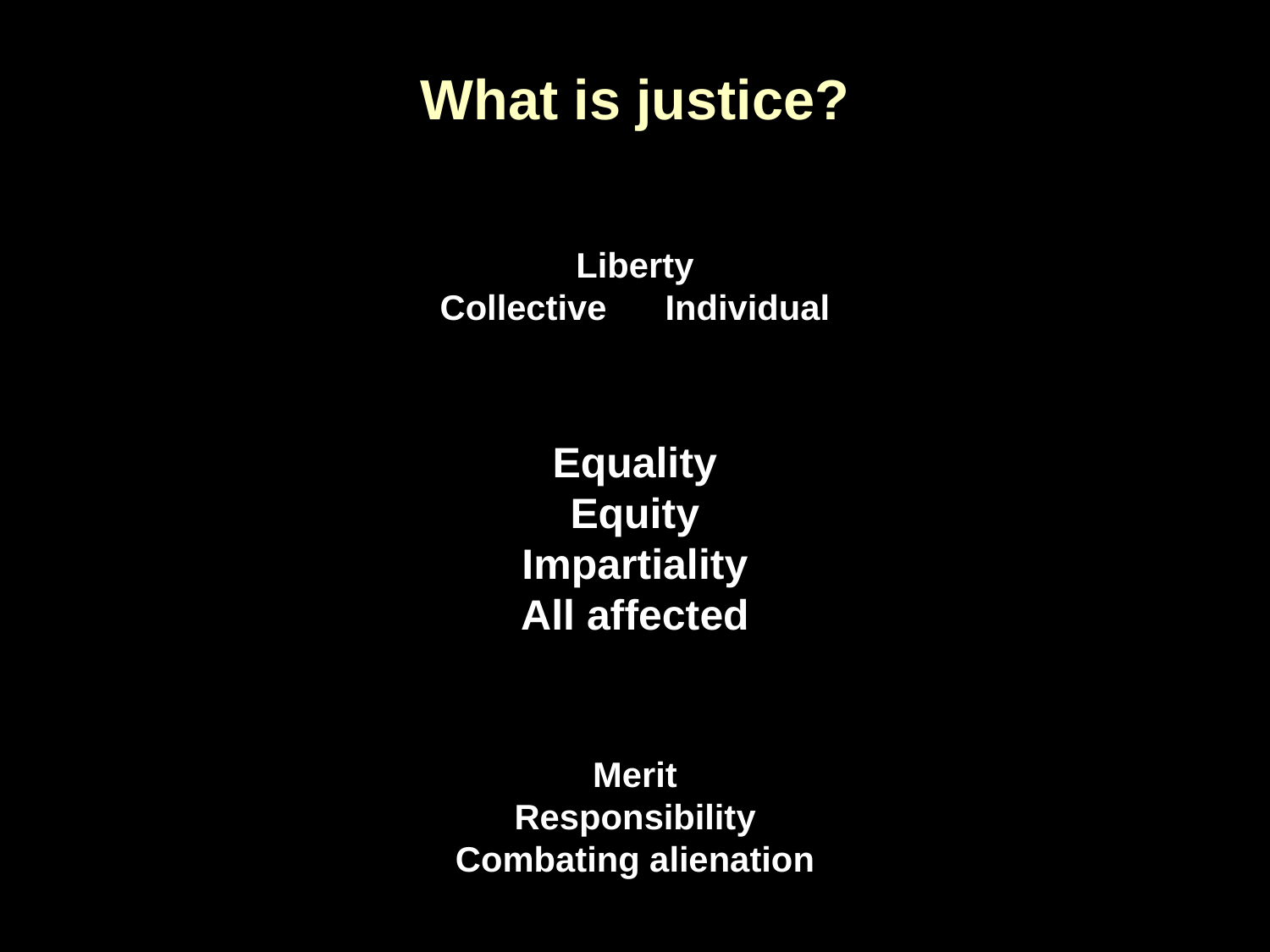

# What is justice?

Liberty
Collective      Individual

Equality
Equity
Impartiality
All affected
Merit
Responsibility
Combating alienation